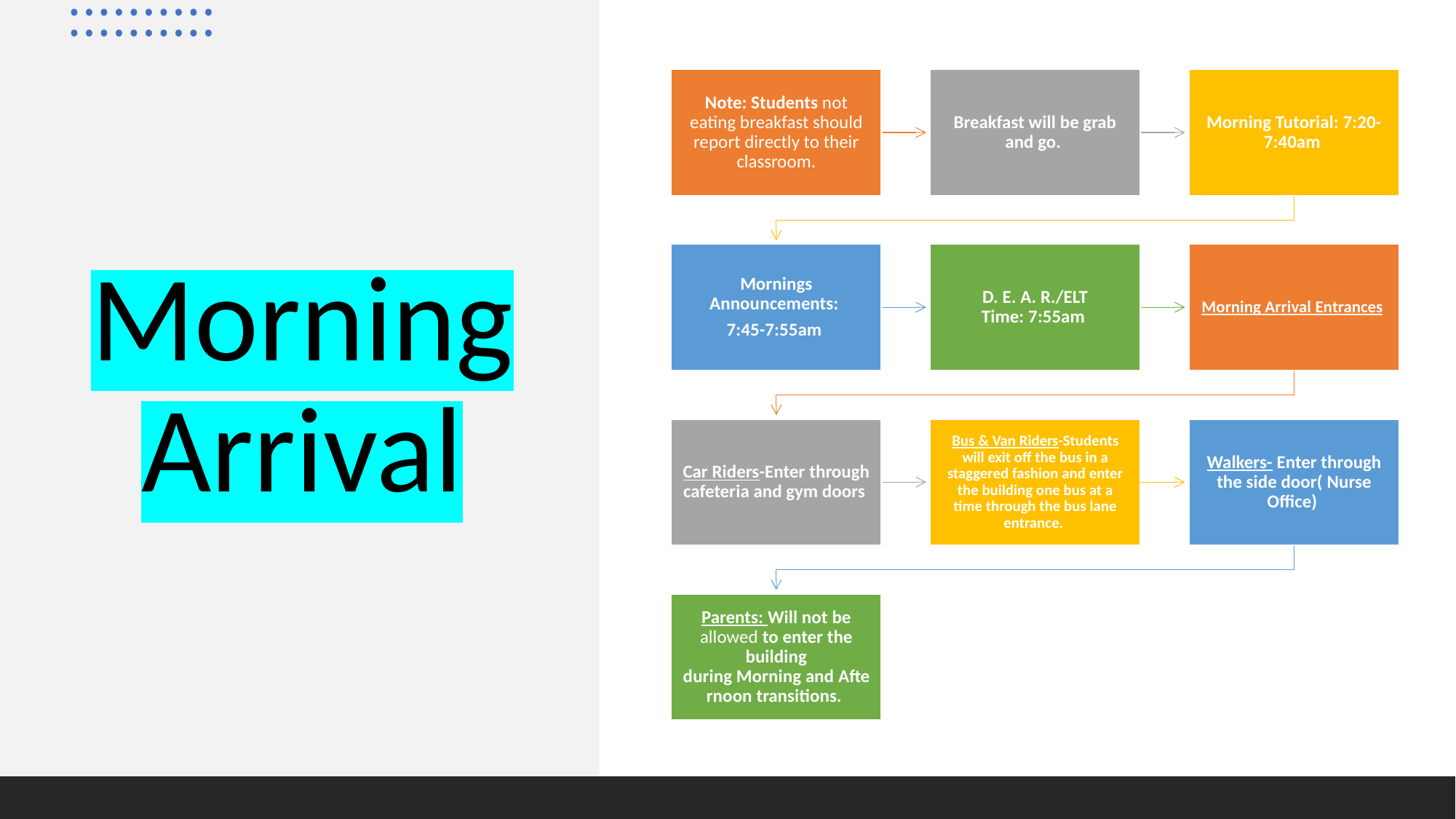

Note: Students not eating breakfast should report directly to their classroom.

Breakfast will be grab and go.

Morning Tutorial: 7:20-7:40am

Mornings Announcements:
7:45-7:55am

D. E. A. R./ELT Time: 7:55am

Morning Arrival Entrances

Car Riders-Enter through cafeteria and gym doors

Bus & Van Riders-Students will exit off the bus in a staggered fashion and enter the building one bus at a time through the bus lane entrance.

Walkers- Enter through the side door( Nurse Office)
Parents: Will not be allowed to enter the building during Morning and Afternoon transitions.
# Morning Arrival